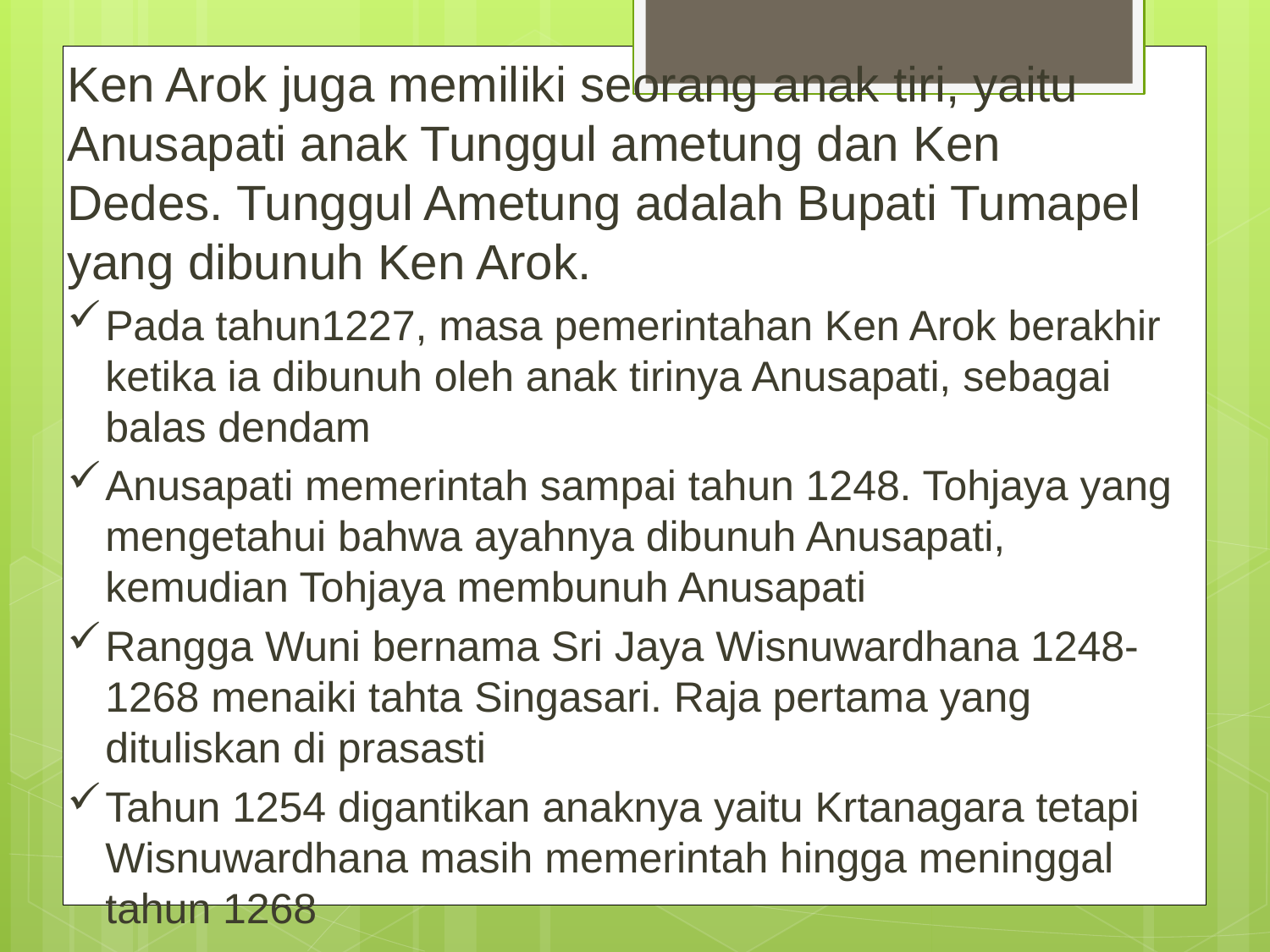

Ken Arok juga memiliki seorang anak tiri, yaitu Anusapati anak Tunggul ametung dan Ken Dedes. Tunggul Ametung adalah Bupati Tumapel yang dibunuh Ken Arok.
Pada tahun1227, masa pemerintahan Ken Arok berakhir ketika ia dibunuh oleh anak tirinya Anusapati, sebagai balas dendam
Anusapati memerintah sampai tahun 1248. Tohjaya yang mengetahui bahwa ayahnya dibunuh Anusapati, kemudian Tohjaya membunuh Anusapati
Rangga Wuni bernama Sri Jaya Wisnuwardhana 1248-1268 menaiki tahta Singasari. Raja pertama yang dituliskan di prasasti
Tahun 1254 digantikan anaknya yaitu Krtanagara tetapi Wisnuwardhana masih memerintah hingga meninggal tahun 1268